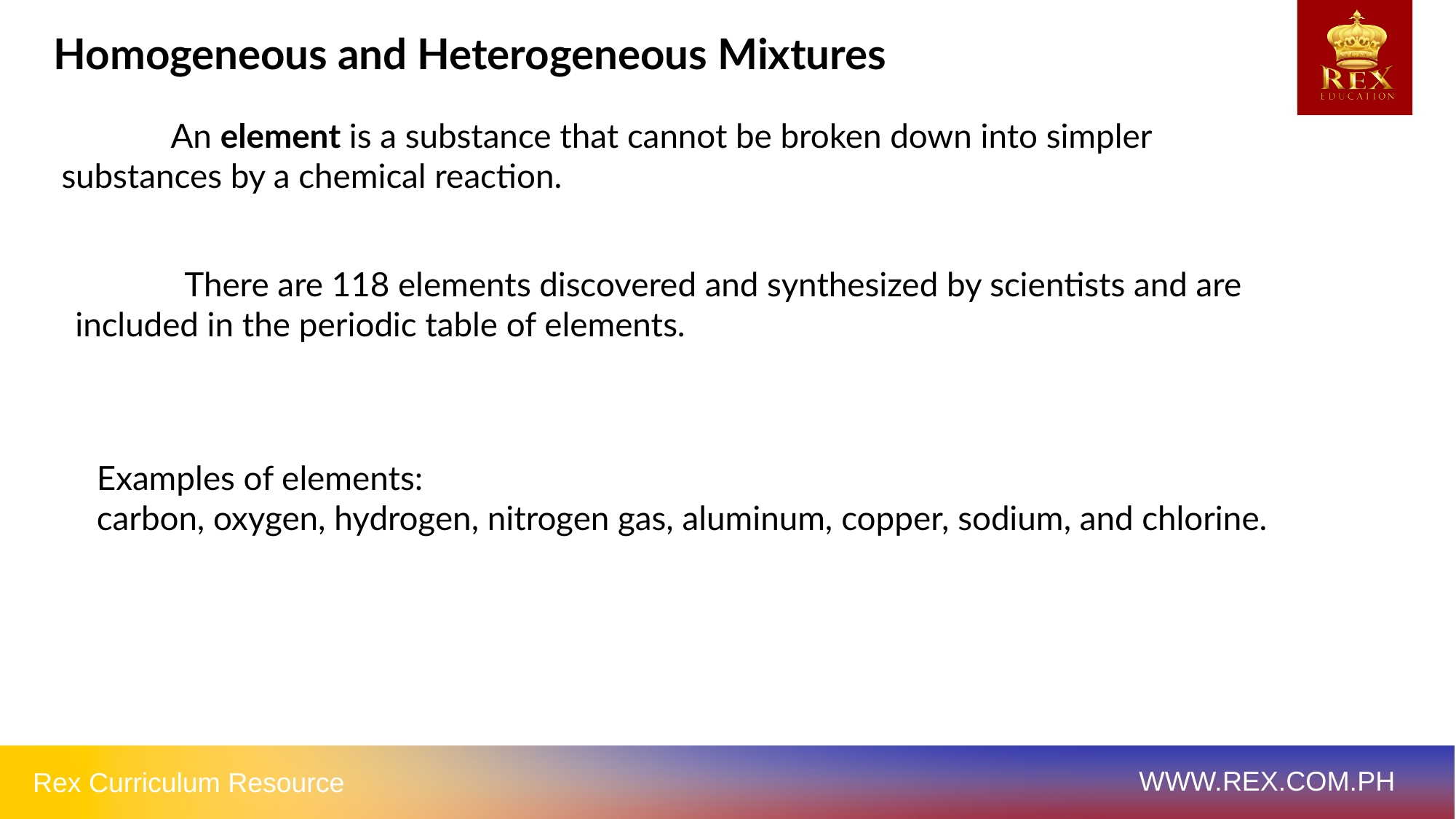

Homogeneous and Heterogeneous Mixtures

	An element is a substance that cannot be broken down into simpler substances by a chemical reaction.
	There are 118 elements discovered and synthesized by scientists and are included in the periodic table of elements.
Examples of elements:
carbon, oxygen, hydrogen, nitrogen gas, aluminum, copper, sodium, and chlorine.